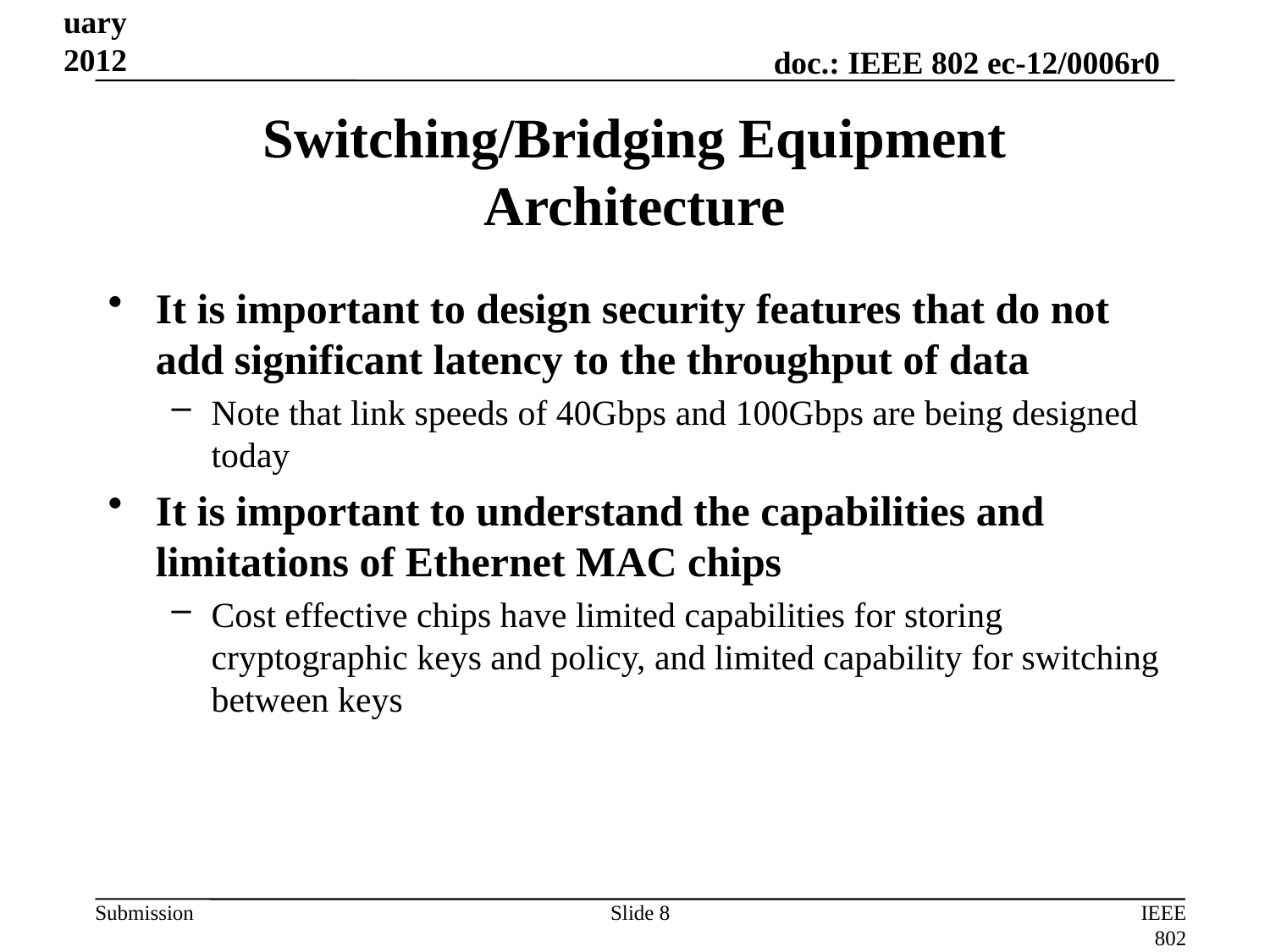

February 2012
# Switching/Bridging Equipment Architecture
It is important to design security features that do not add significant latency to the throughput of data
Note that link speeds of 40Gbps and 100Gbps are being designed today
It is important to understand the capabilities and limitations of Ethernet MAC chips
Cost effective chips have limited capabilities for storing cryptographic keys and policy, and limited capability for switching between keys
Slide 8
IEEE 802 Liaison